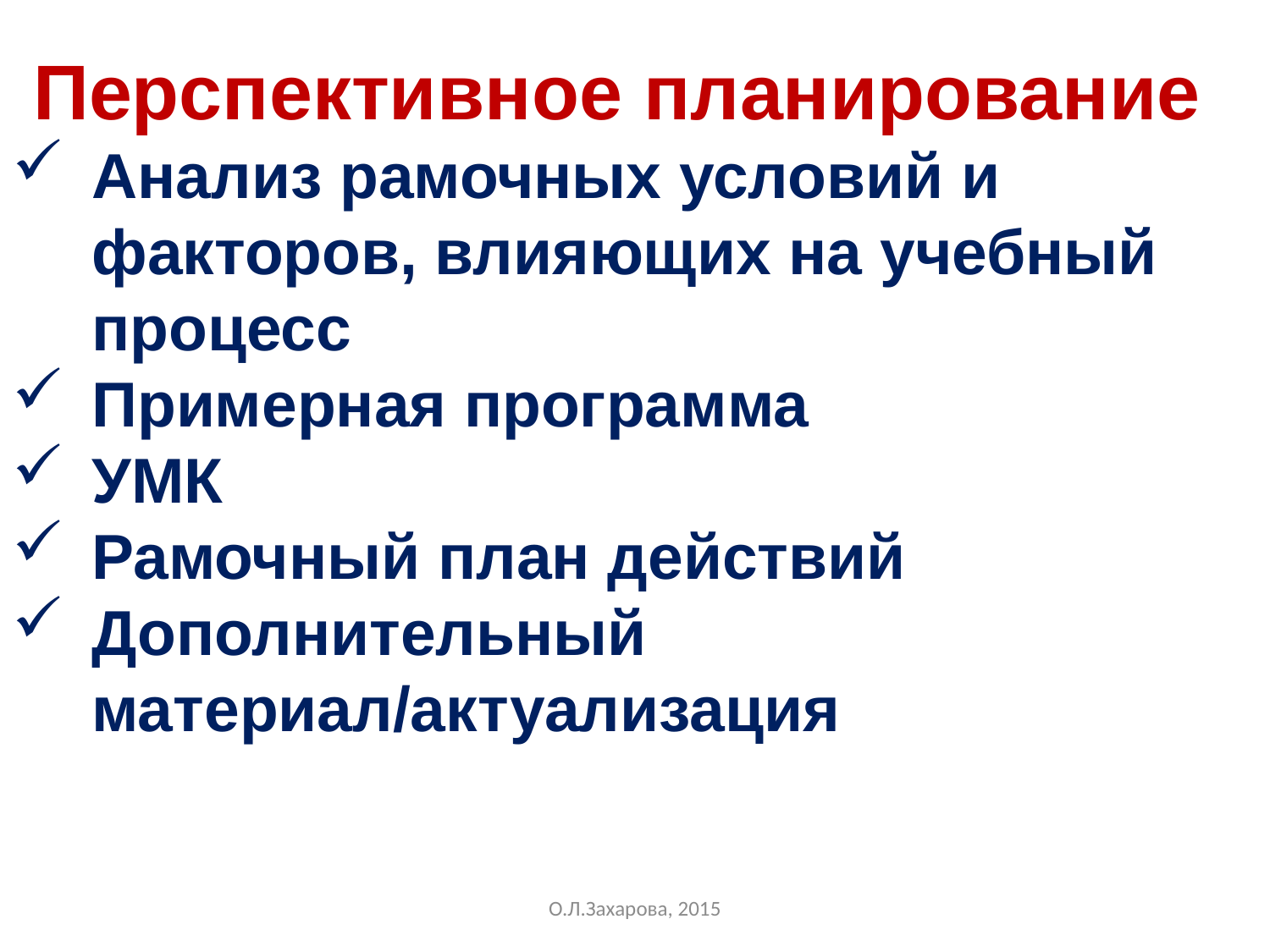

Перспективное планирование
Анализ рамочных условий и факторов, влияющих на учебный процесс
Примерная программа
УМК
Рамочный план действий
Дополнительный материал/актуализация
О.Л.Захарова, 2015